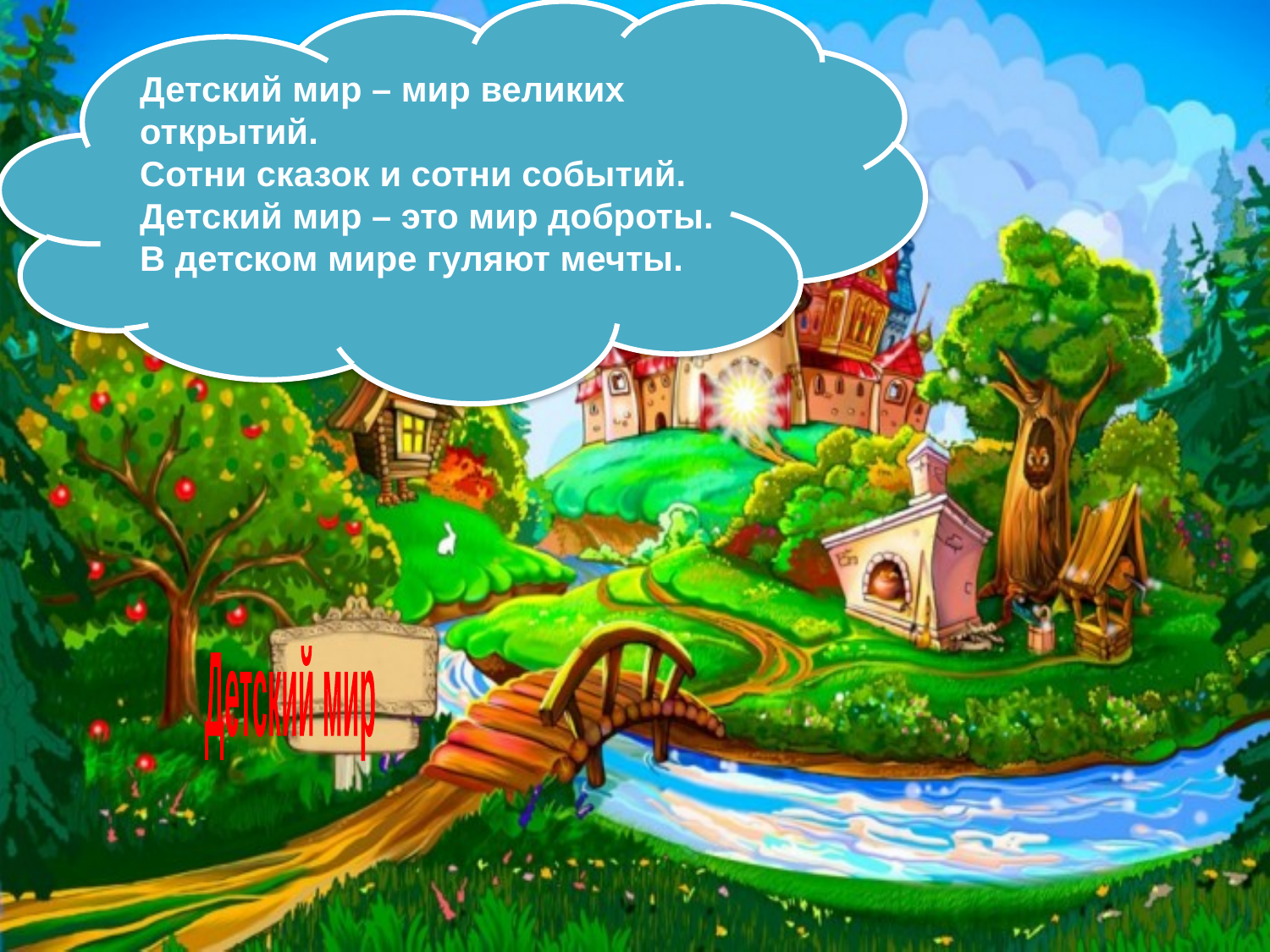

Детский мир – мир великих открытий.
Сотни сказок и сотни событий.
Детский мир – это мир доброты.
В детском мире гуляют мечты.
Детский мир